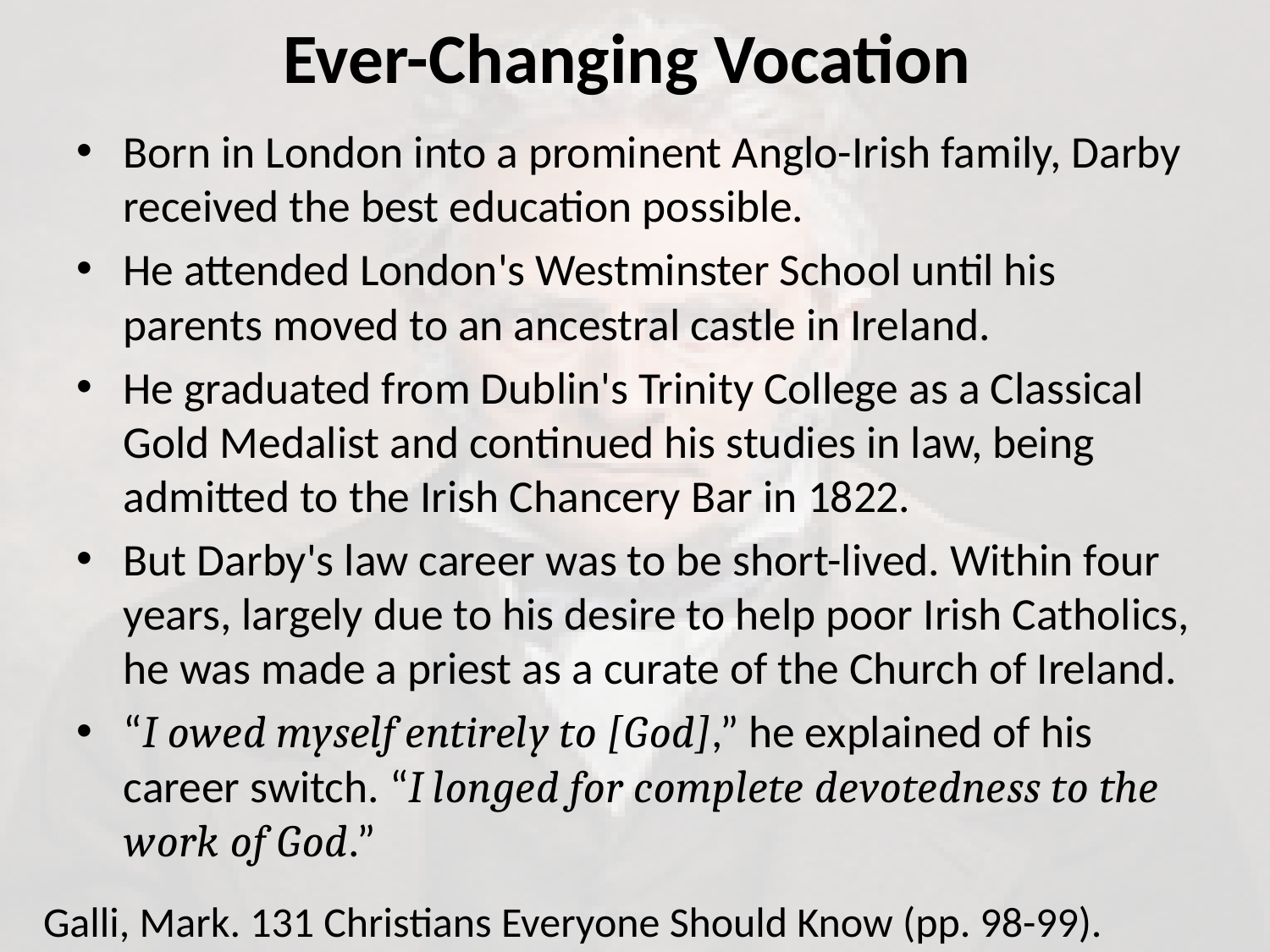

# Ever-Changing Vocation
Born in London into a prominent Anglo-Irish family, Darby received the best education possible.
He attended London's Westminster School until his parents moved to an ancestral castle in Ireland.
He graduated from Dublin's Trinity College as a Classical Gold Medalist and continued his studies in law, being admitted to the Irish Chancery Bar in 1822.
But Darby's law career was to be short-lived. Within four years, largely due to his desire to help poor Irish Catholics, he was made a priest as a curate of the Church of Ireland.
“I owed myself entirely to [God],” he explained of his career switch. “I longed for complete devotedness to the work of God.”
Galli, Mark. 131 Christians Everyone Should Know (pp. 98-99).